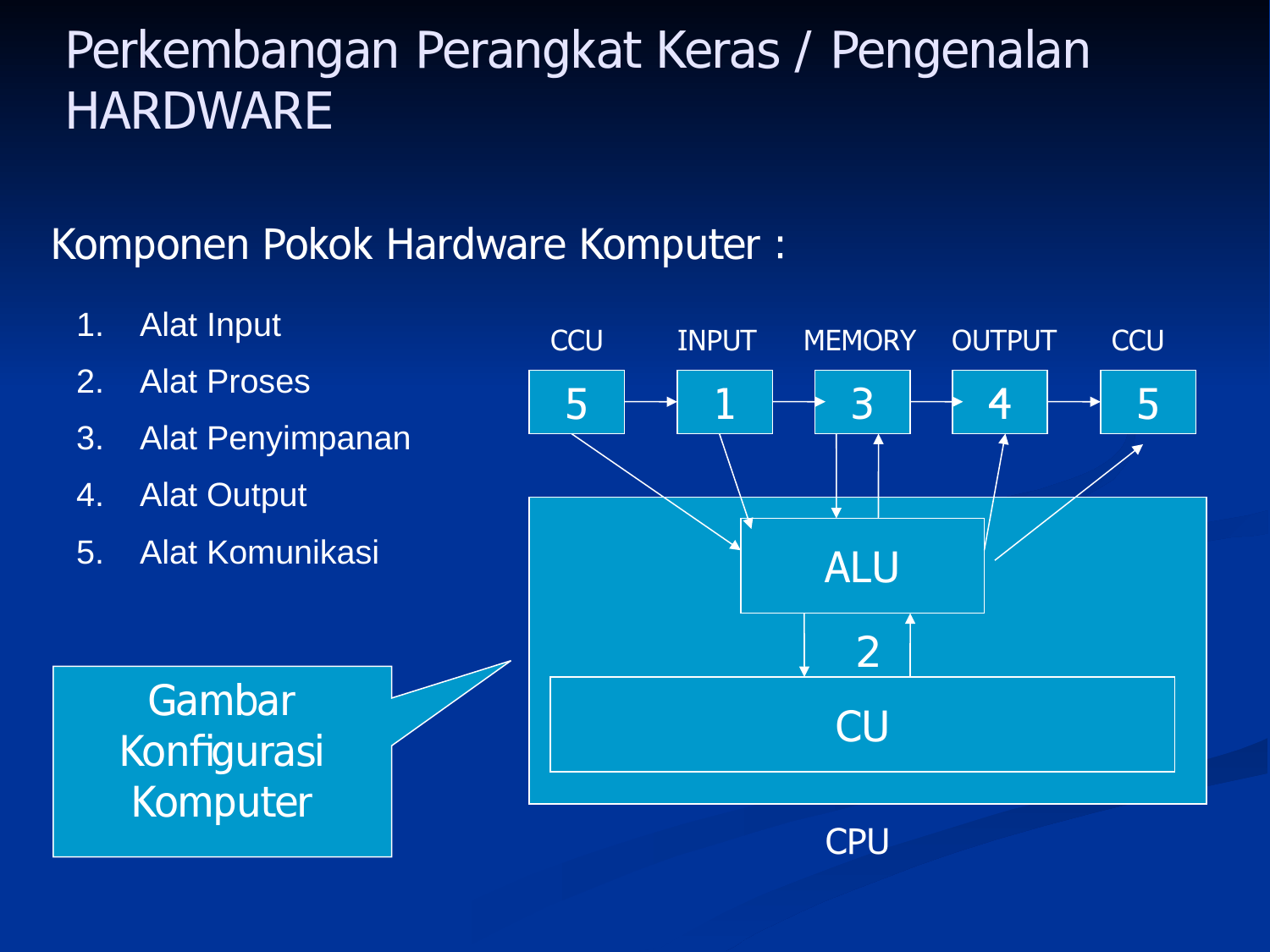

Perkembangan Perangkat Keras / Pengenalan HARDWARE
Komponen Pokok Hardware Komputer :
Alat Input
Alat Proses
Alat Penyimpanan
Alat Output
Alat Komunikasi

CCU
INPUT
MEMORY
OUTPUT
CCU
5
1
3
4
5

2
ALU

Gambar Konfigurasi Komputer
CU
CPU